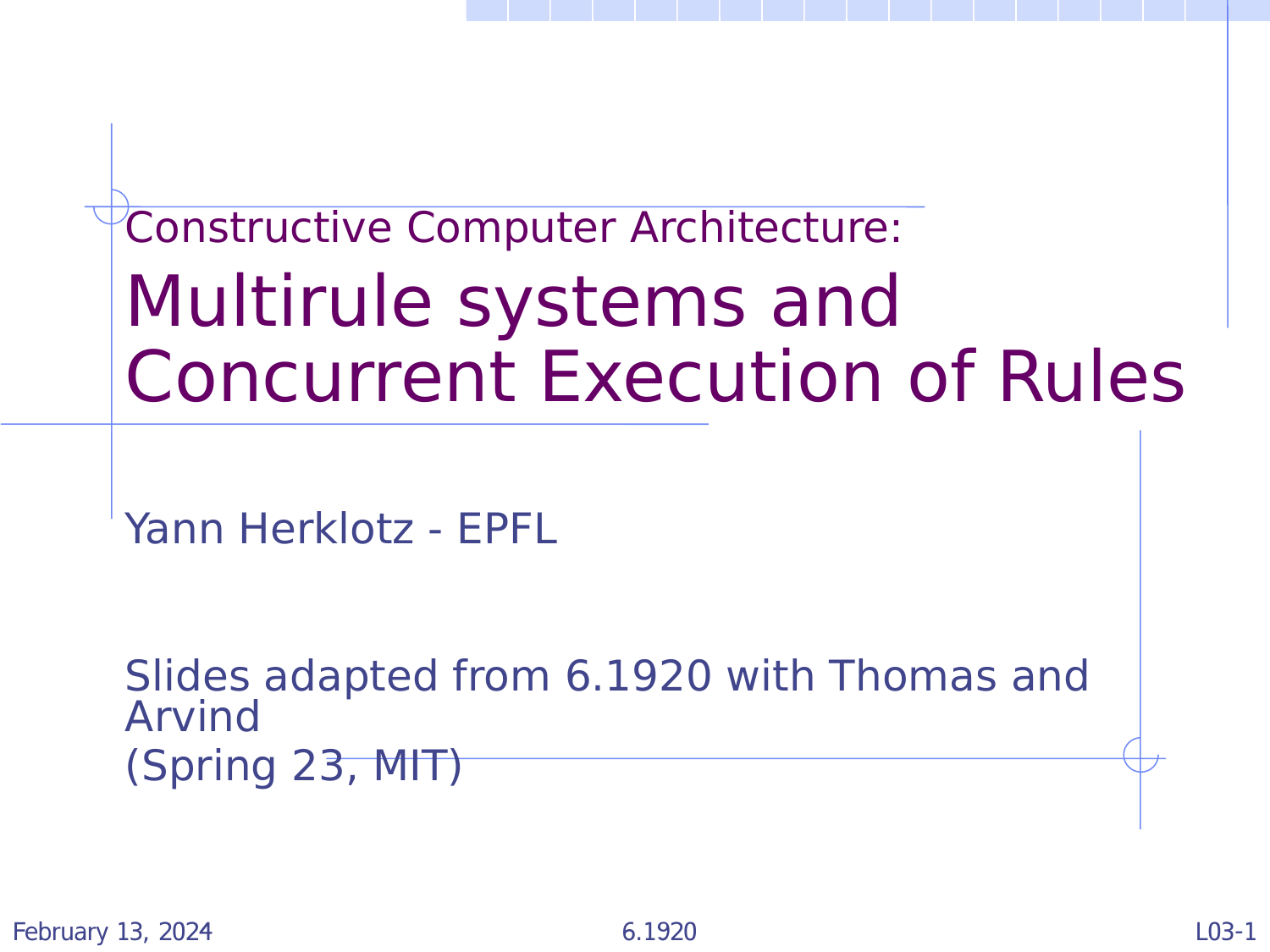

Constructive Computer Architecture:
Multirule systems and Concurrent Execution of Rules

Yann Herklotz - EPFL

Slides adapted from 6.1920 with Thomas and Arvind
(Spring 23, MIT)
February 13, 2024
6.1920
L03-1